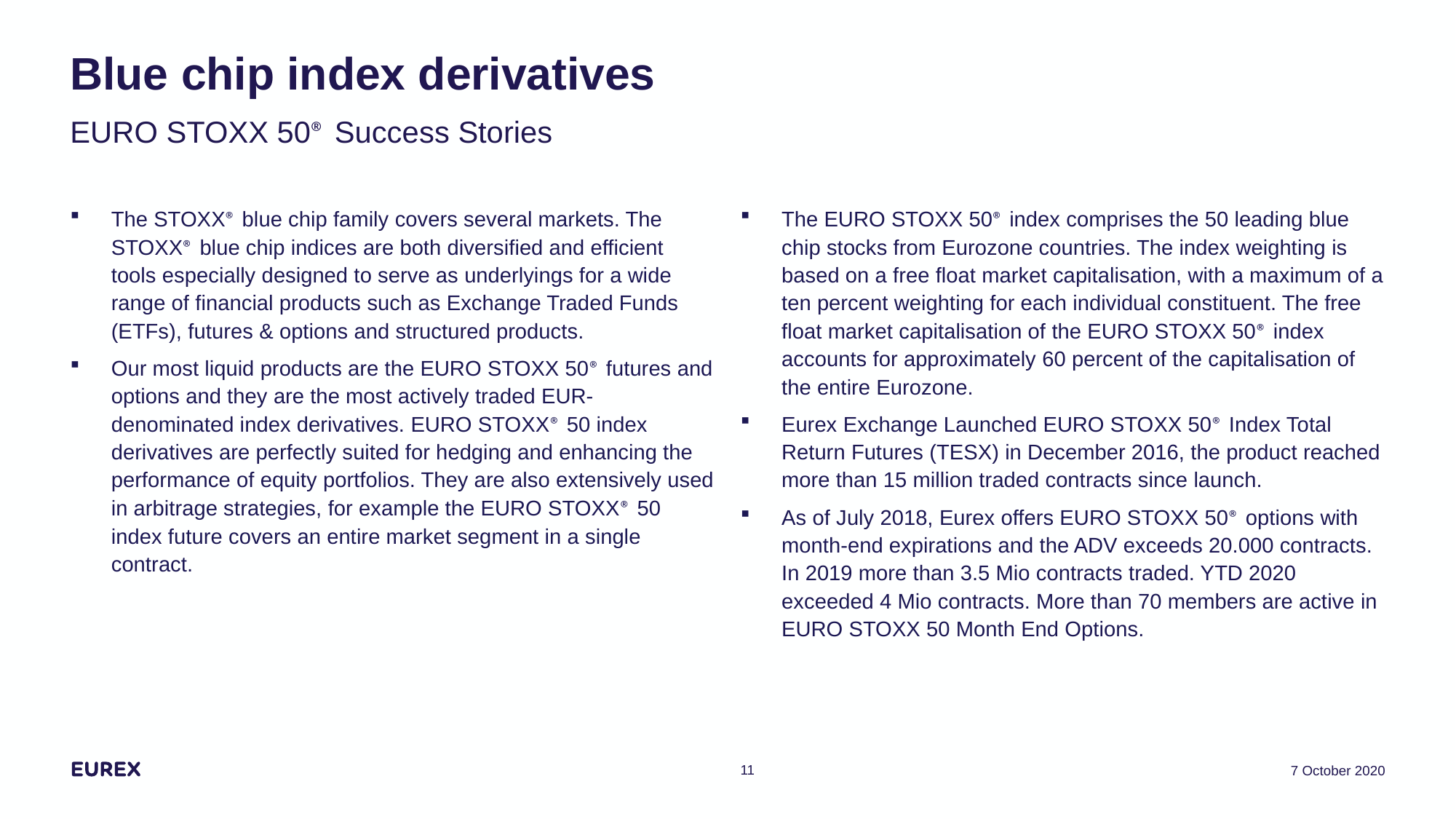

# Blue chip index derivatives EURO STOXX 50® Success Stories
The STOXX® blue chip family covers several markets. The STOXX® blue chip indices are both diversified and efficient tools especially designed to serve as underlyings for a wide range of financial products such as Exchange Traded Funds (ETFs), futures & options and structured products.
Our most liquid products are the EURO STOXX 50® futures and options and they are the most actively traded EUR-denominated index derivatives. EURO STOXX® 50 index derivatives are perfectly suited for hedging and enhancing the performance of equity portfolios. They are also extensively used in arbitrage strategies, for example the EURO STOXX® 50 index future covers an entire market segment in a single contract.

The EURO STOXX 50® index comprises the 50 leading blue chip stocks from Eurozone countries. The index weighting is based on a free float market capitalisation, with a maximum of a ten percent weighting for each individual constituent. The free float market capitalisation of the EURO STOXX 50® index accounts for approximately 60 percent of the capitalisation of the entire Eurozone.
Eurex Exchange Launched EURO STOXX 50® Index Total Return Futures (TESX) in December 2016, the product reached more than 15 million traded contracts since launch.
As of July 2018, Eurex offers EURO STOXX 50® options with month-end expirations and the ADV exceeds 20.000 contracts. In 2019 more than 3.5 Mio contracts traded. YTD 2020 exceeded 4 Mio contracts. More than 70 members are active in EURO STOXX 50 Month End Options.

11
7 October 2020